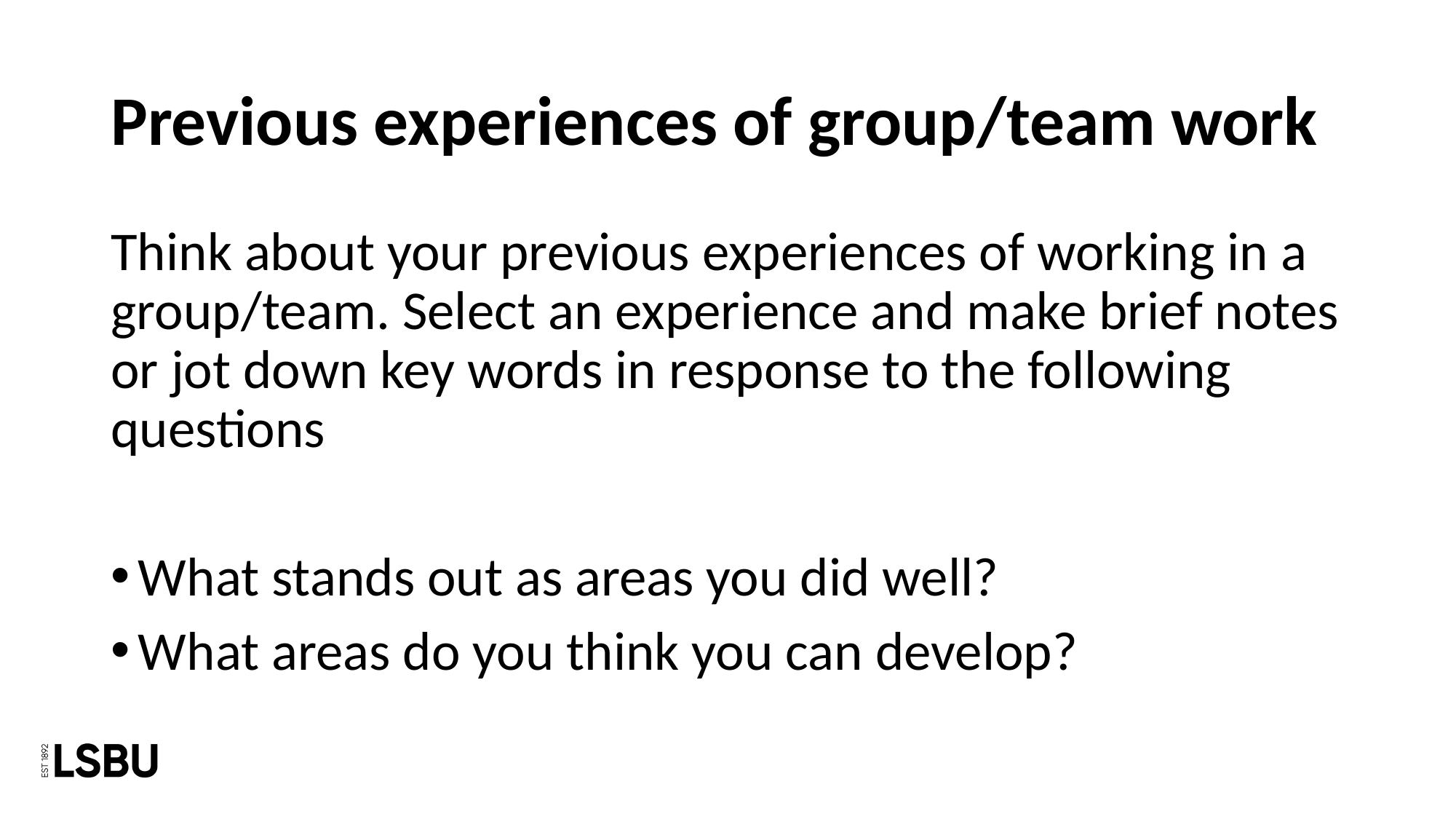

# Previous experiences of group/team work
Think about your previous experiences of working in a group/team. Select an experience and make brief notes or jot down key words in response to the following questions

What stands out as areas you did well?
What areas do you think you can develop?